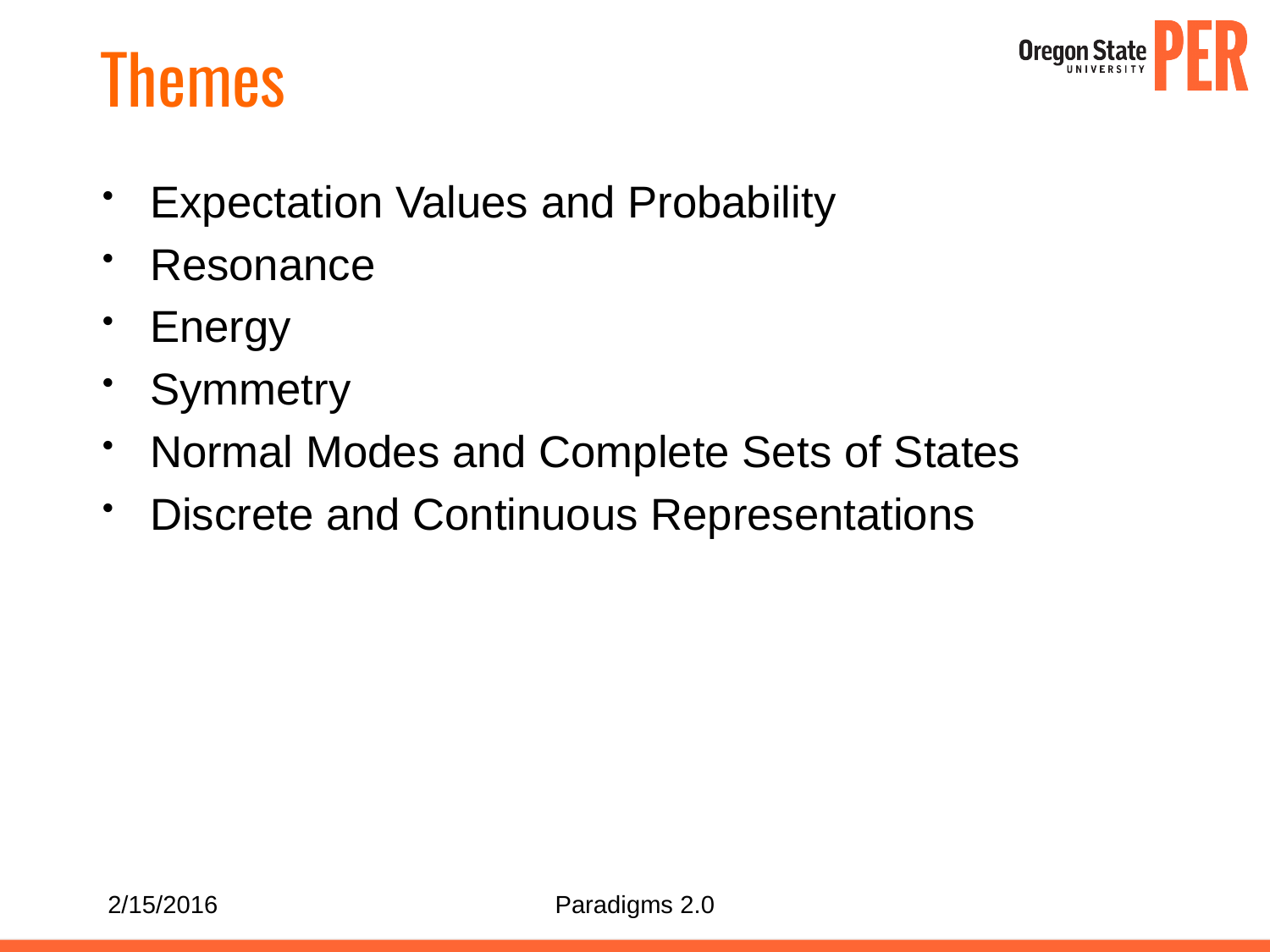

# Themes
Expectation Values and Probability
Resonance
Energy
Symmetry
Normal Modes and Complete Sets of States
Discrete and Continuous Representations
2/15/2016
Paradigms 2.0